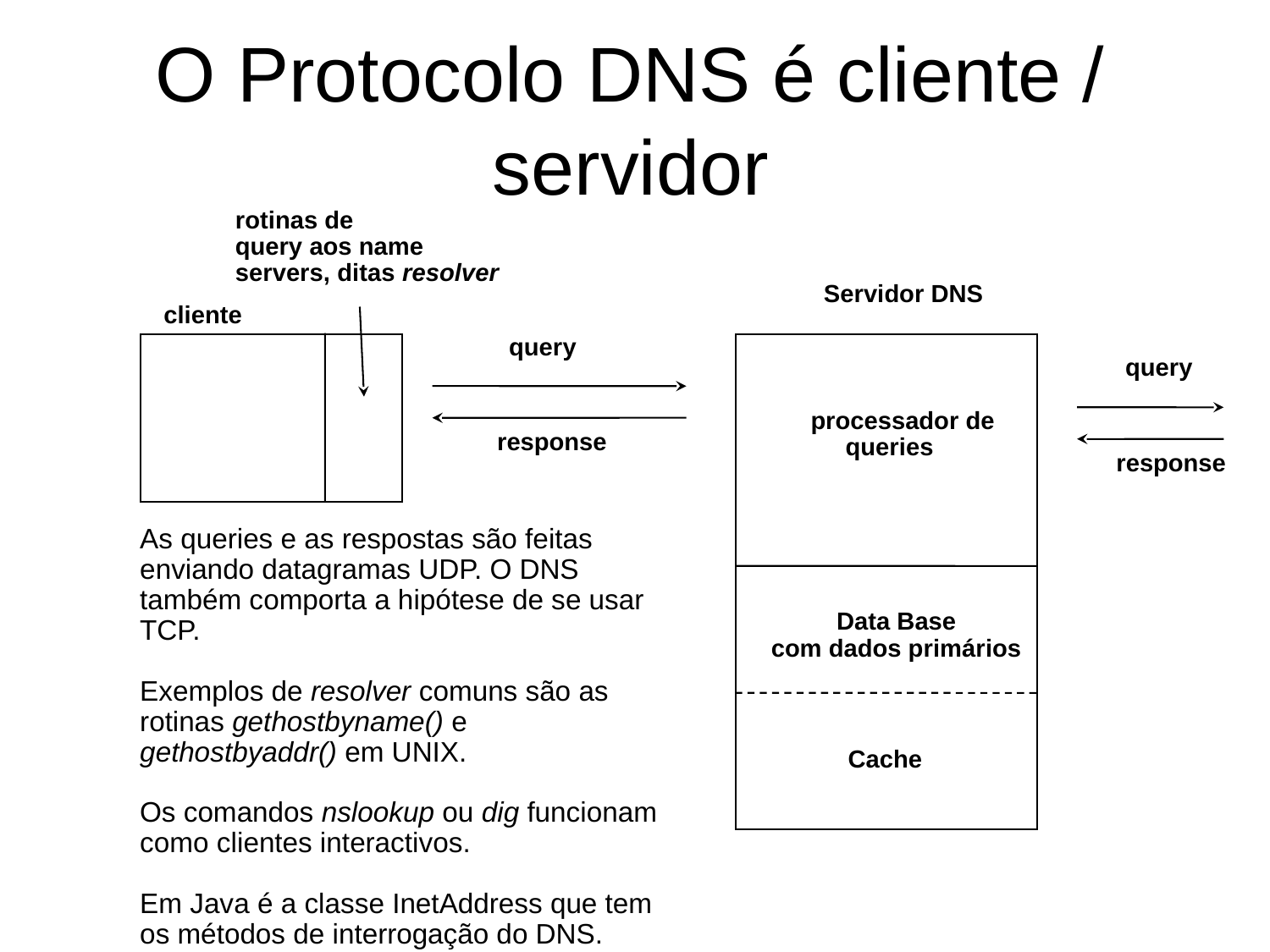

# O Protocolo DNS é cliente / servidor
rotinas de
query aos name
servers, ditas resolver
Servidor DNS
cliente

query

response

query

response
processador de
     queries
As queries e as respostas são feitas enviando datagramas UDP. O DNS também comporta a hipótese de se usar TCP.

Exemplos de resolver comuns são as rotinas gethostbyname() e gethostbyaddr() em UNIX.

Os comandos nslookup ou dig funcionam como clientes interactivos.

Em Java é a classe InetAddress que tem os métodos de interrogação do DNS.

Data Base
com dados primários

Cache